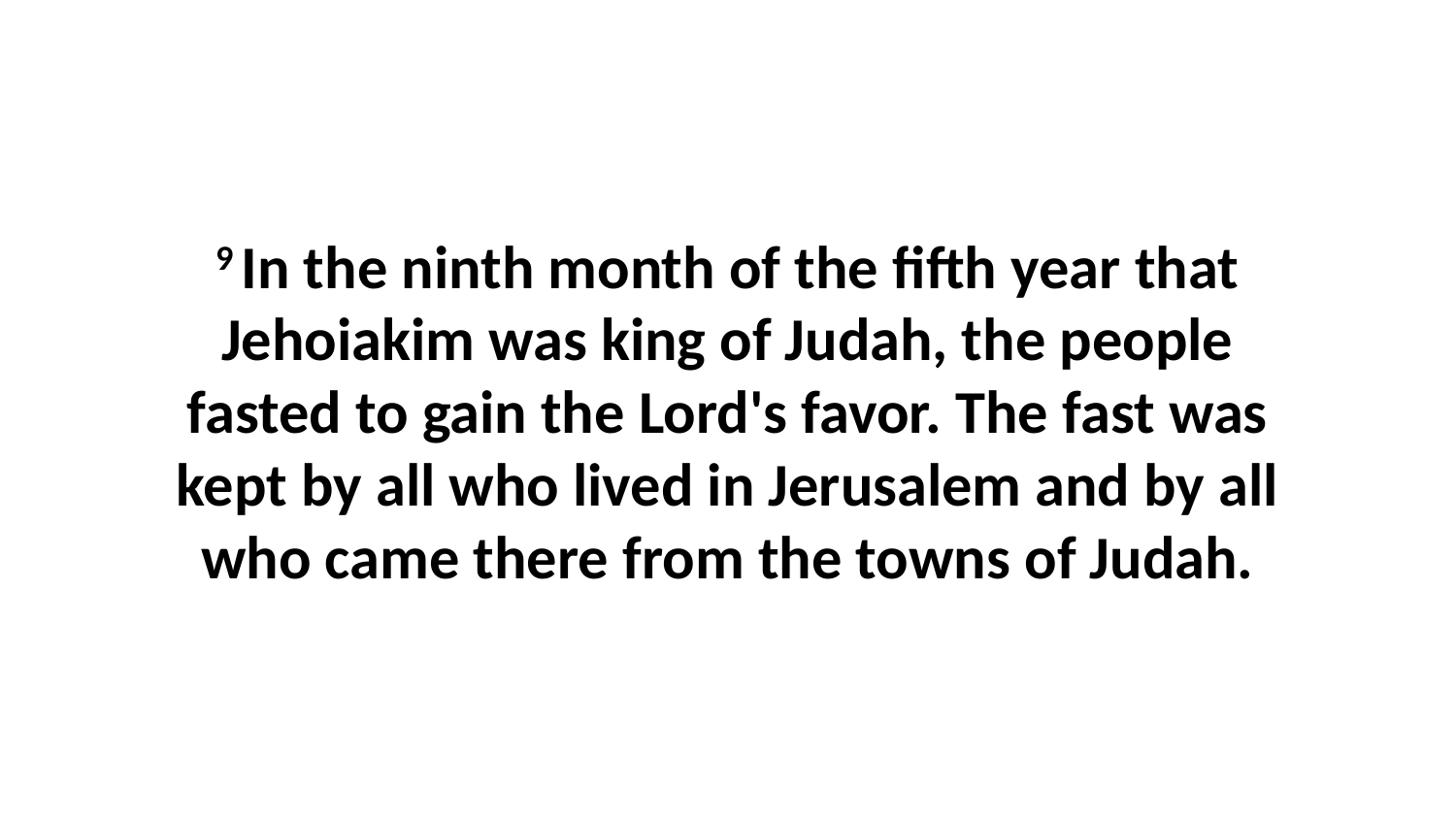

9 In the ninth month of the fifth year that Jehoiakim was king of Judah, the people fasted to gain the Lord's favor. The fast was kept by all who lived in Jerusalem and by all who came there from the towns of Judah.